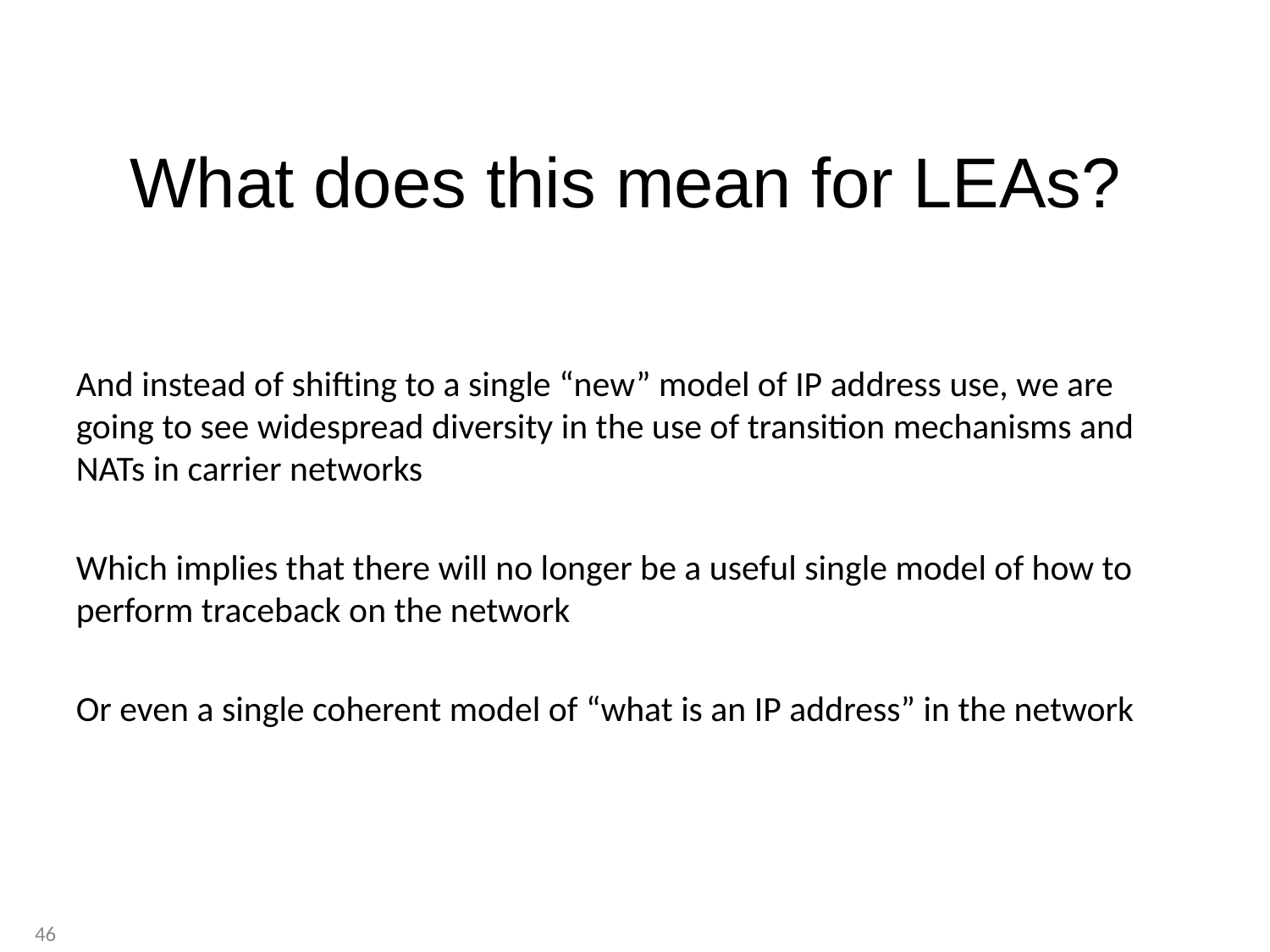

# What does this mean for LEAs?
And instead of shifting to a single “new” model of IP address use, we are going to see widespread diversity in the use of transition mechanisms and NATs in carrier networks

Which implies that there will no longer be a useful single model of how to perform traceback on the network

Or even a single coherent model of “what is an IP address” in the network
46